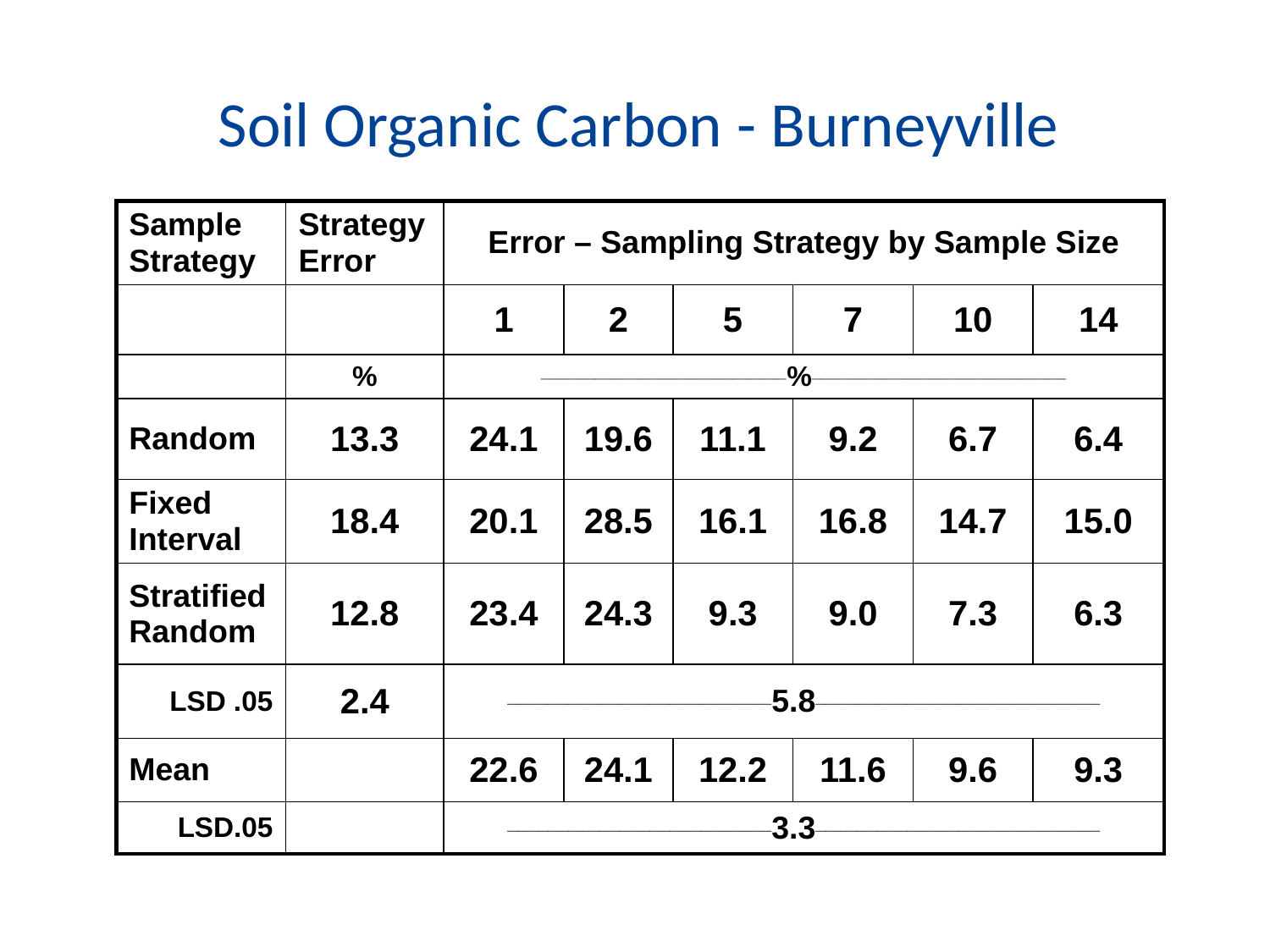

# Soil Organic Carbon - Burneyville
| Sample Strategy | Strategy Error | Error – Sampling Strategy by Sample Size |  |  |  |  |  |
| --- | --- | --- | --- | --- | --- | --- | --- |
|  |  | 1 | 2 | 5 | 7 | 10 | 14 |
|  | % | \_\_\_\_\_\_\_\_\_\_\_\_\_\_\_\_\_\_\_\_\_\_\_\_\_\_\_%\_\_\_\_\_\_\_\_\_\_\_\_\_\_\_\_\_\_\_\_\_\_\_\_\_\_\_\_ |  |  |  |  |  |
| Random | 13.3 | 24.1 | 19.6 | 11.1 | 9.2 | 6.7 | 6.4 |
| Fixed Interval | 18.4 | 20.1 | 28.5 | 16.1 | 16.8 | 14.7 | 15.0 |
| Stratified Random | 12.8 | 23.4 | 24.3 | 9.3 | 9.0 | 7.3 | 6.3 |
| LSD .05 | 2.4 | \_\_\_\_\_\_\_\_\_\_\_\_\_\_\_\_\_\_\_\_\_\_\_\_\_\_5.8\_\_\_\_\_\_\_\_\_\_\_\_\_\_\_\_\_\_\_\_\_\_\_\_\_\_\_\_ |  |  |  |  |  |
| Mean |  | 22.6 | 24.1 | 12.2 | 11.6 | 9.6 | 9.3 |
| LSD.05 |  | \_\_\_\_\_\_\_\_\_\_\_\_\_\_\_\_\_\_\_\_\_\_\_\_\_\_3.3\_\_\_\_\_\_\_\_\_\_\_\_\_\_\_\_\_\_\_\_\_\_\_\_\_\_\_\_ |  |  |  |  |  |